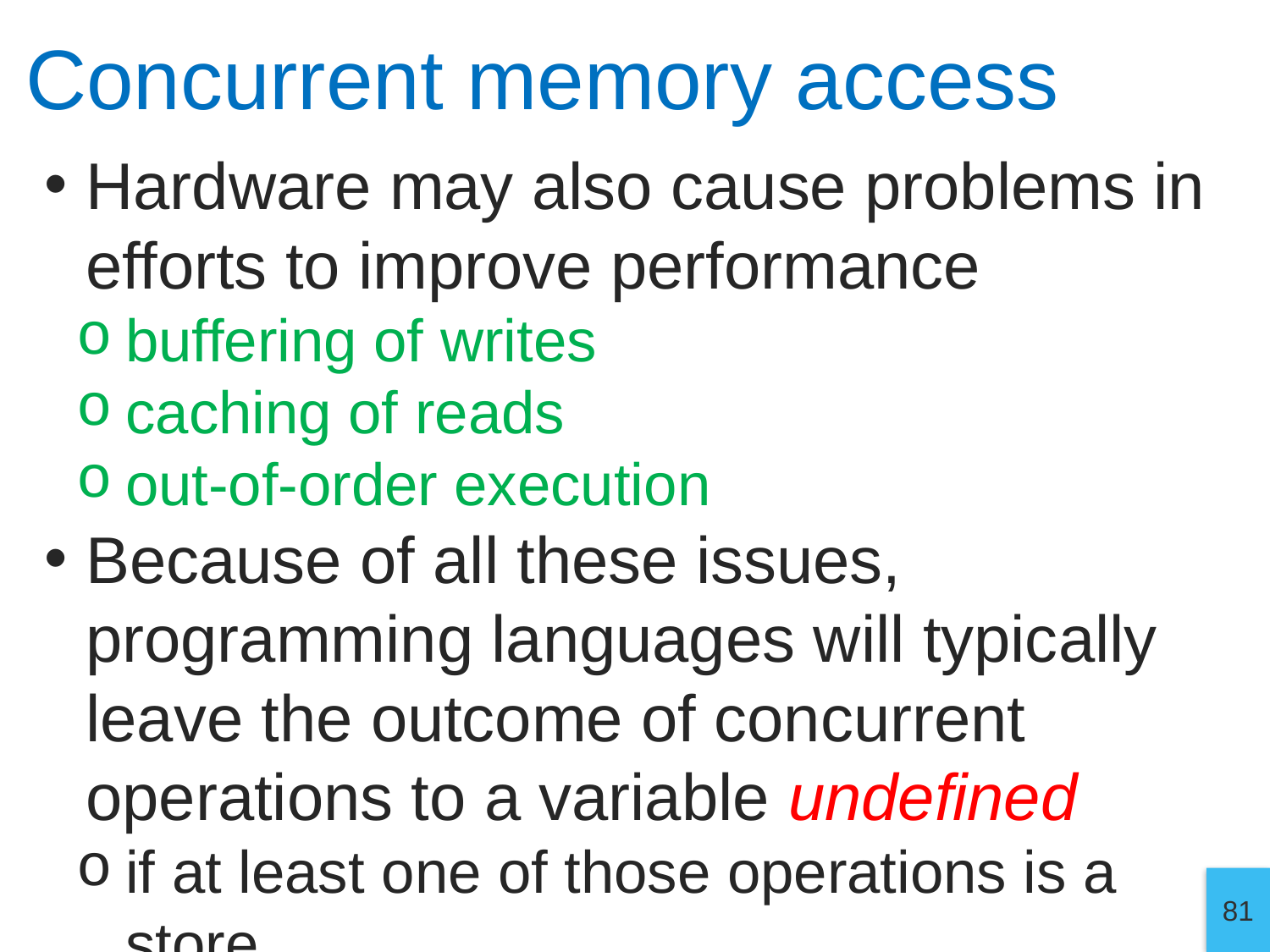

# Concurrent memory access
Hardware may also cause problems in efforts to improve performance
buffering of writes
caching of reads
out-of-order execution
Because of all these issues, programming languages will typically leave the outcome of concurrent operations to a variable undefined
if at least one of those operations is a store
81